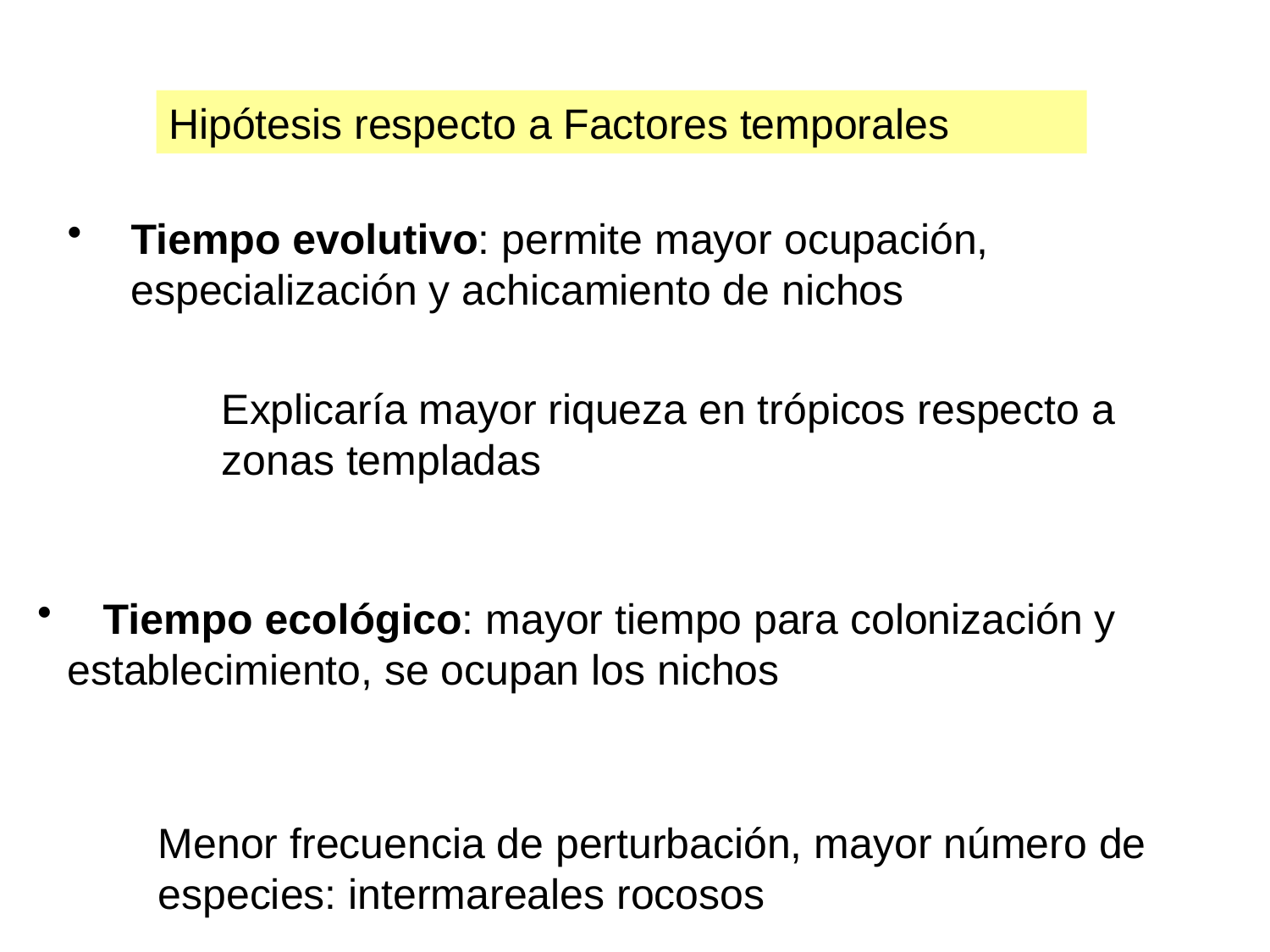

Hipótesis respecto a Factores temporales
Tiempo evolutivo: permite mayor ocupación, especialización y achicamiento de nichos
Explicaría mayor riqueza en trópicos respecto a zonas templadas
   Tiempo ecológico: mayor tiempo para colonización y establecimiento, se ocupan los nichos
Menor frecuencia de perturbación, mayor número de especies: intermareales rocosos